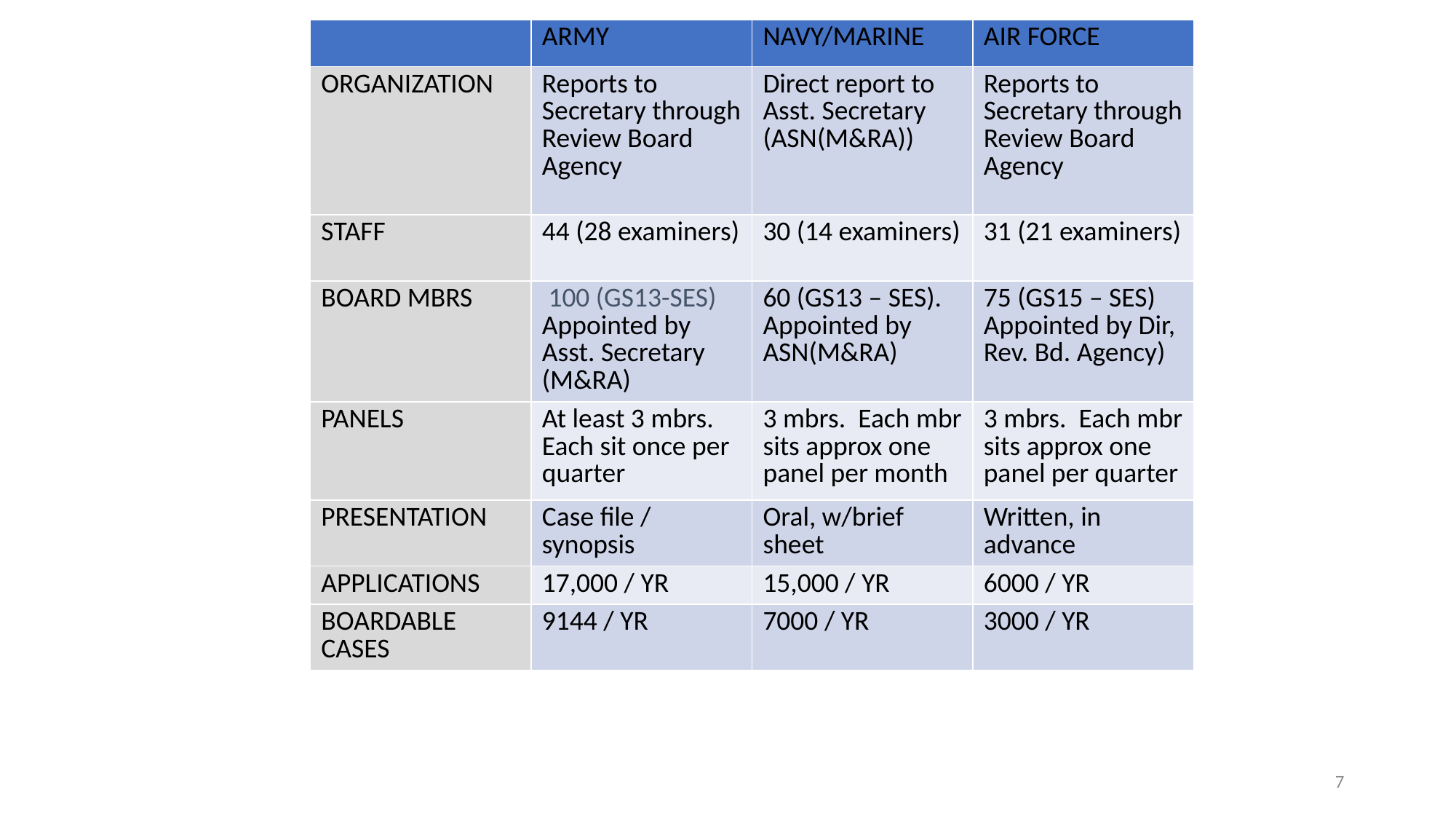

|  | ARMY | NAVY/MARINE | AIR FORCE |
| --- | --- | --- | --- |
| ORGANIZATION | Reports to Secretary through Review Board Agency | Direct report to Asst. Secretary (ASN(M&RA)) | Reports to Secretary through Review Board Agency |
| STAFF | 44 (28 examiners) | 30 (14 examiners) | 31 (21 examiners) |
| BOARD MBRS | 100 (GS13-SES) Appointed by Asst. Secretary (M&RA) | 60 (GS13 – SES). Appointed by ASN(M&RA) | 75 (GS15 – SES) Appointed by Dir, Rev. Bd. Agency) |
| PANELS | At least 3 mbrs. Each sit once per quarter | 3 mbrs. Each mbr sits approx one panel per month | 3 mbrs. Each mbr sits approx one panel per quarter |
| PRESENTATION | Case file / synopsis | Oral, w/brief sheet | Written, in advance |
| APPLICATIONS | 17,000 / YR | 15,000 / YR | 6000 / YR |
| BOARDABLE CASES | 9144 / YR | 7000 / YR | 3000 / YR |
7